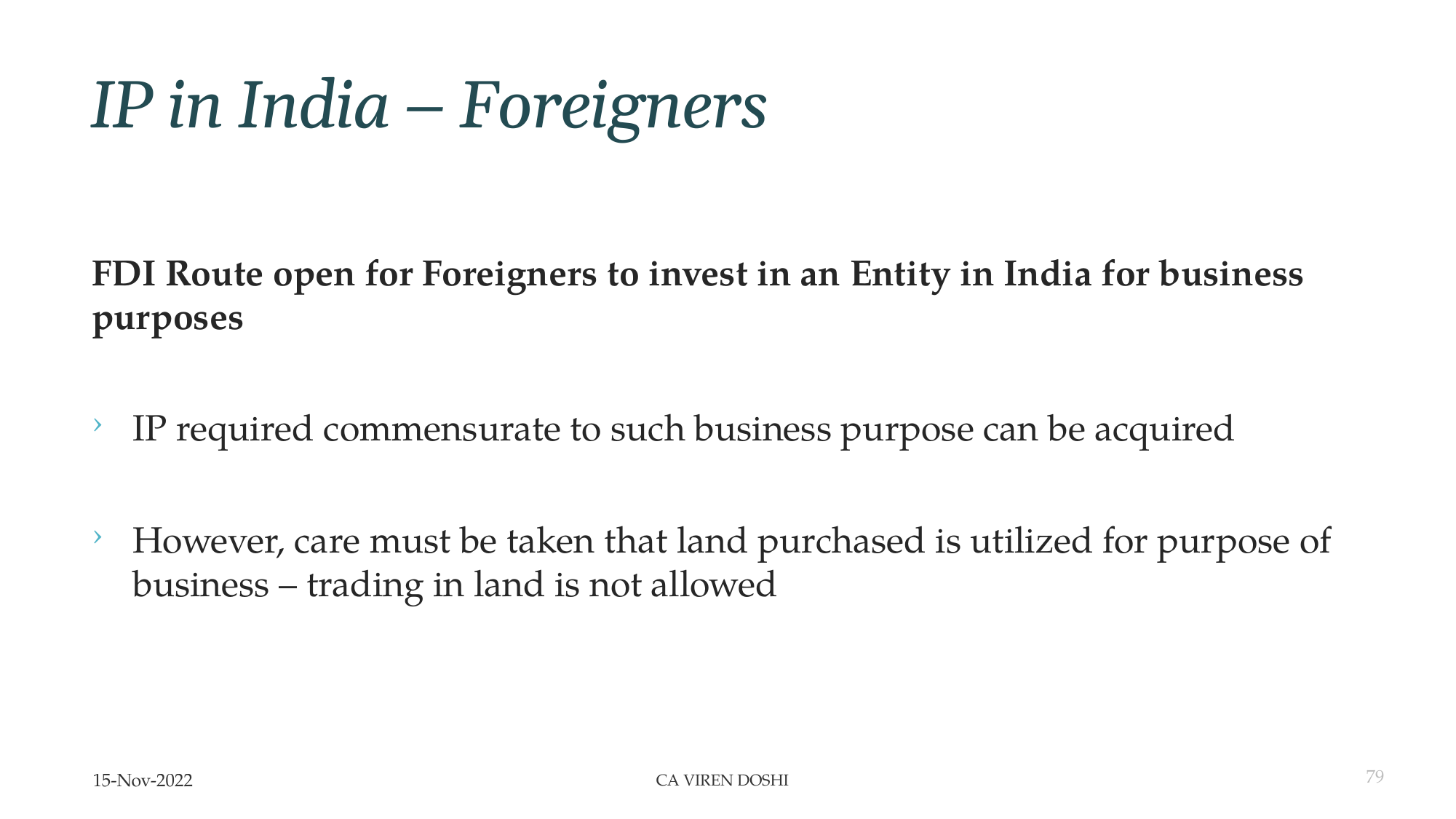

# IP in India – Foreigners

FDI Route open for Foreigners to invest in an Entity in India for business purposes

IP required commensurate to such business purpose can be acquired

However, care must be taken that land purchased is utilized for purpose of business – trading in land is not allowed

15-Nov-2022
CA Viren Doshi
79